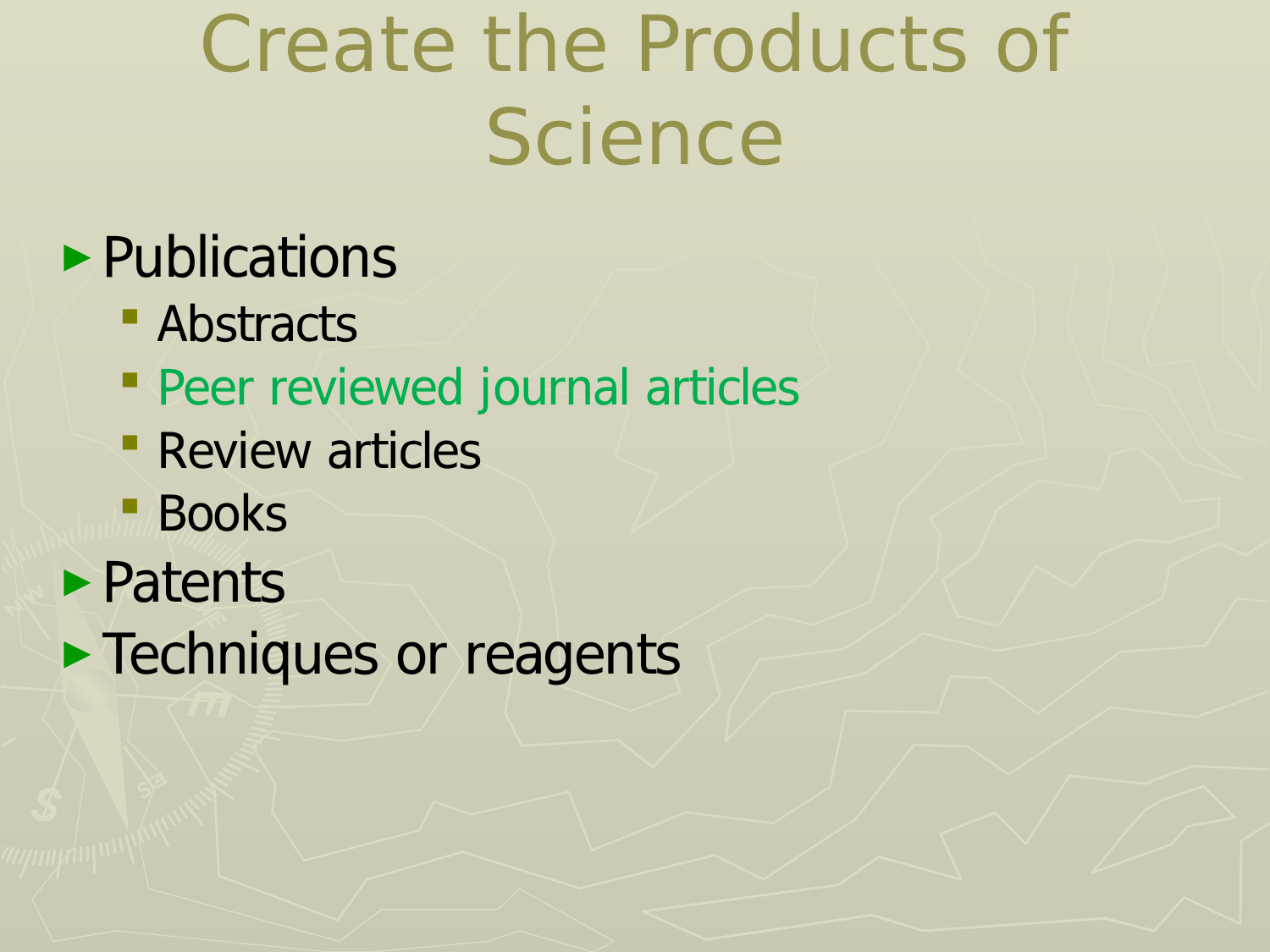

# Create the Products of Science
Publications
Abstracts
Peer reviewed journal articles
Review articles
Books
Patents
Techniques or reagents